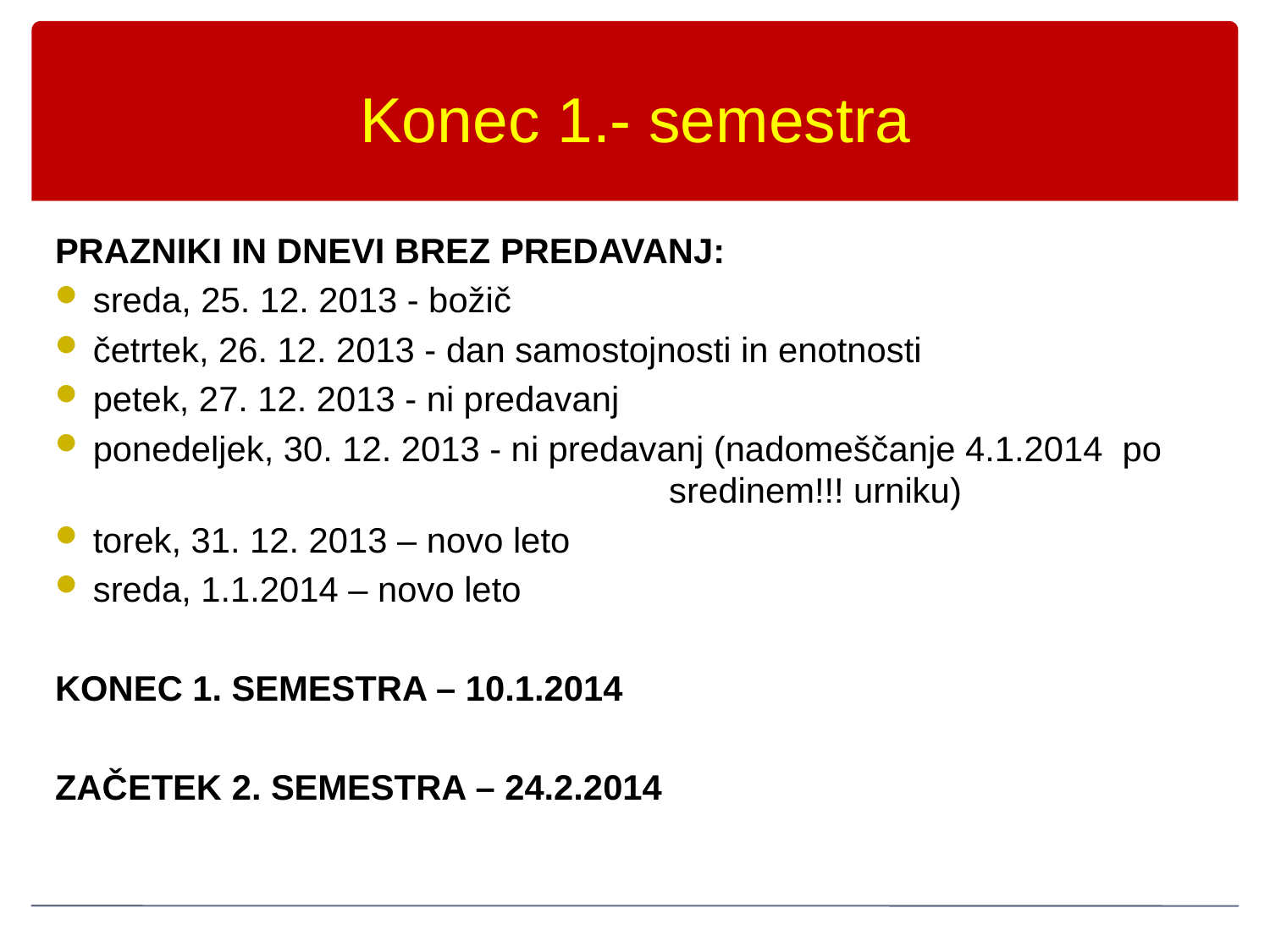

# Konec 1.- semestra
PRAZNIKI IN DNEVI BREZ PREDAVANJ:
sreda, 25. 12. 2013 - božič
četrtek, 26. 12. 2013 - dan samostojnosti in enotnosti
petek, 27. 12. 2013 - ni predavanj
ponedeljek, 30. 12. 2013 - ni predavanj (nadomeščanje 4.1.2014  po 				       sredinem!!! urniku)
torek, 31. 12. 2013 – novo leto
sreda, 1.1.2014 – novo leto

KONEC 1. SEMESTRA – 10.1.2014

ZAČETEK 2. SEMESTRA – 24.2.2014